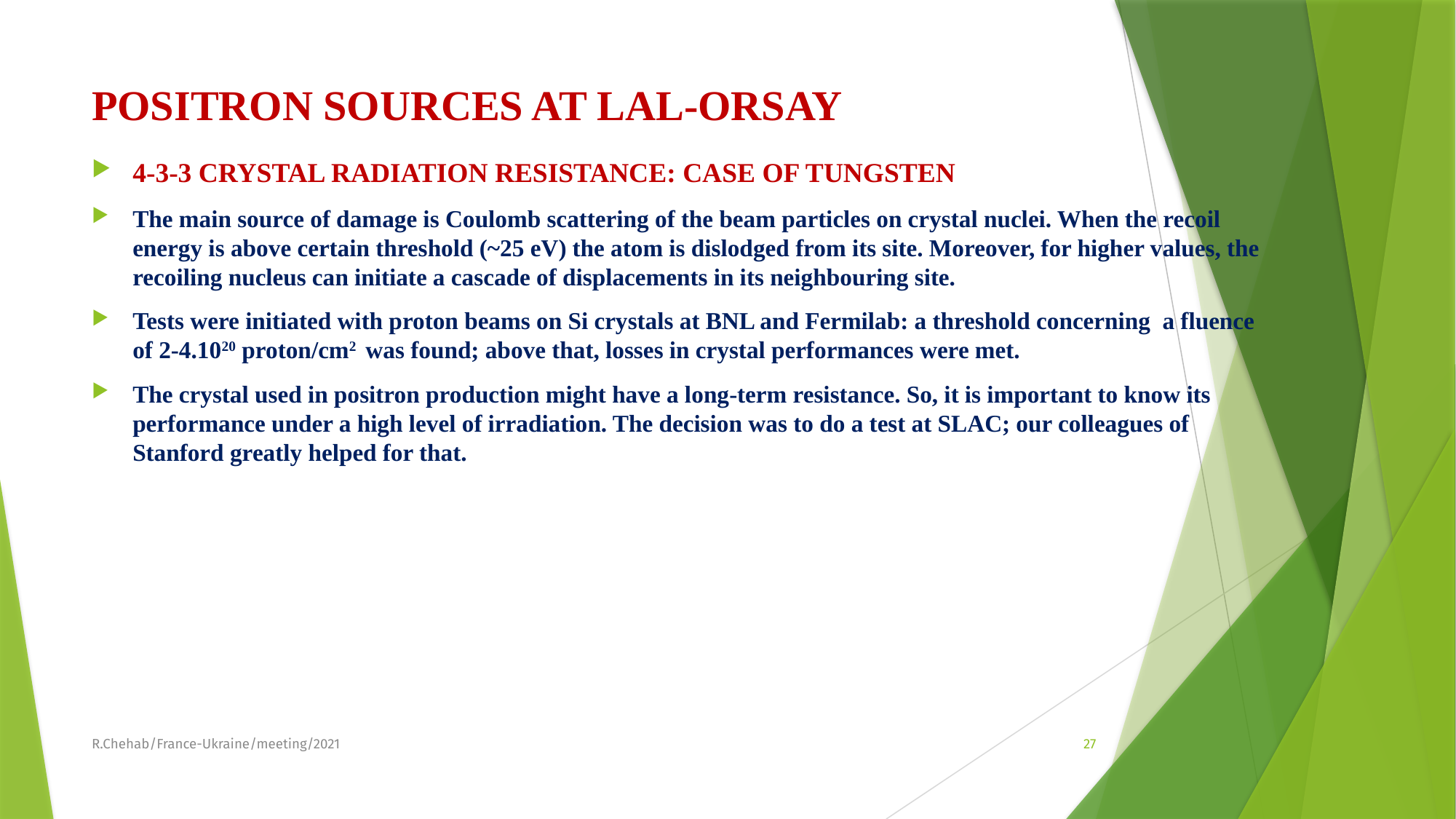

# POSITRON SOURCES AT LAL-ORSAY
4-3-3 CRYSTAL RADIATION RESISTANCE: CASE OF TUNGSTEN
The main source of damage is Coulomb scattering of the beam particles on crystal nuclei. When the recoil energy is above certain threshold (~25 eV) the atom is dislodged from its site. Moreover, for higher values, the recoiling nucleus can initiate a cascade of displacements in its neighbouring site.
Tests were initiated with proton beams on Si crystals at BNL and Fermilab: a threshold concerning  a fluence of 2-4.1020 proton/cm2  was found; above that, losses in crystal performances were met.
The crystal used in positron production might have a long-term resistance. So, it is important to know its performance under a high level of irradiation. The decision was to do a test at SLAC; our colleagues of Stanford greatly helped for that.

R.Chehab/France-Ukraine/meeting/2021
27